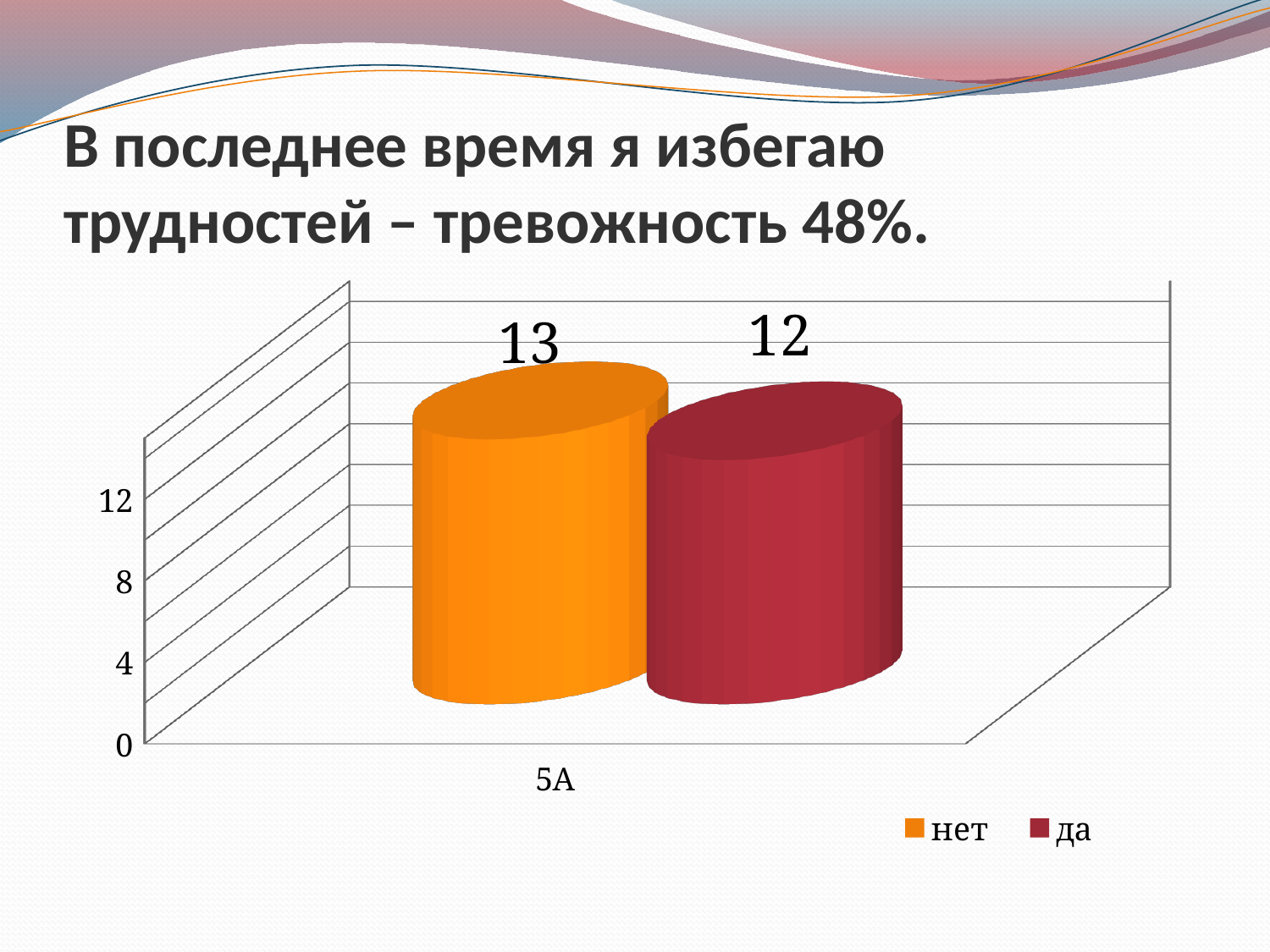

# В последнее время я избегаю трудностей – тревожность 48%.

[unsupported chart]